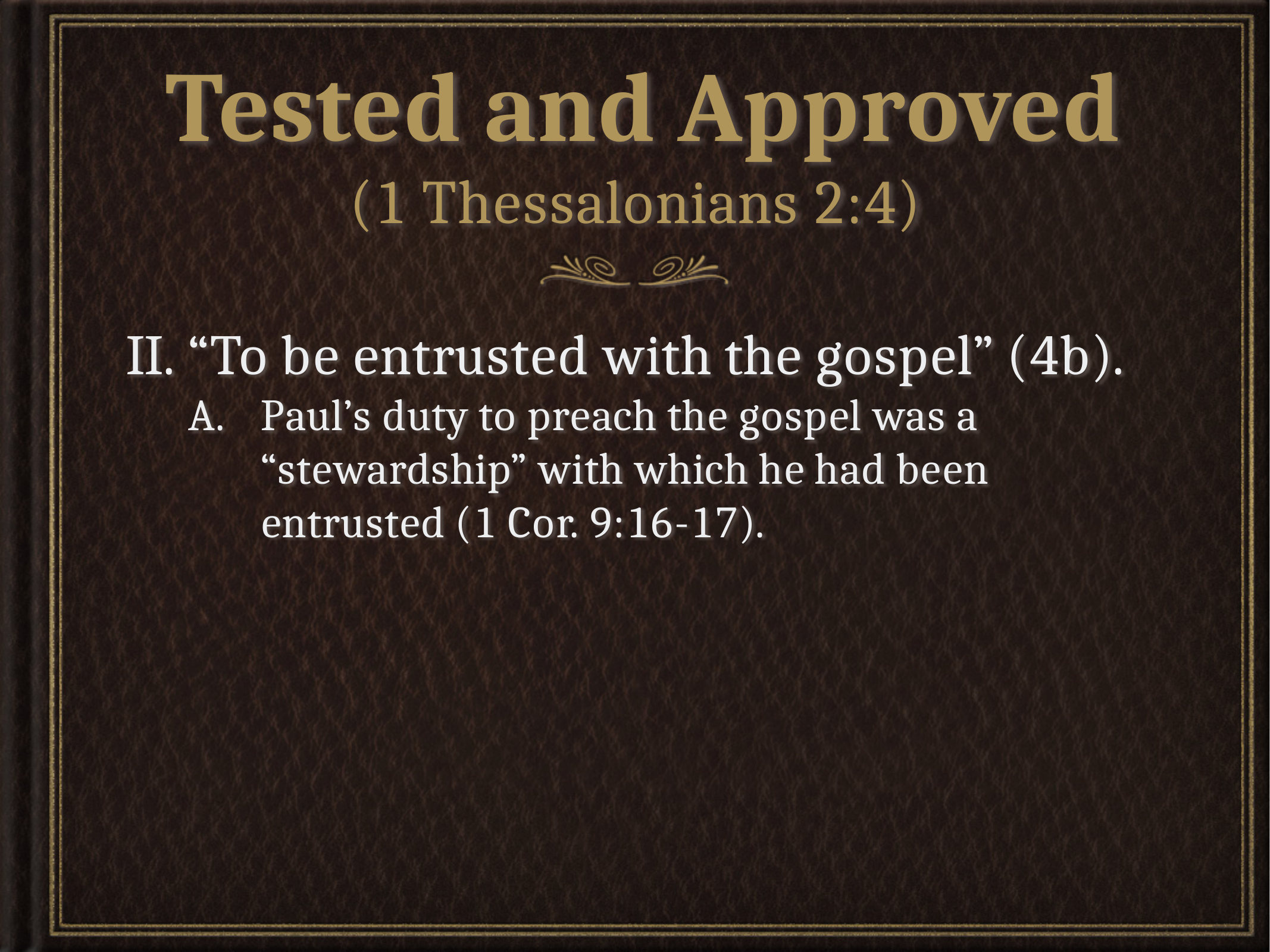

# Tested and Approved (1 Thessalonians 2:4)
II. “To be entrusted with the gospel” (4b).
Paul’s duty to preach the gospel was a “stewardship” with which he had been entrusted (1 Cor. 9:16-17).